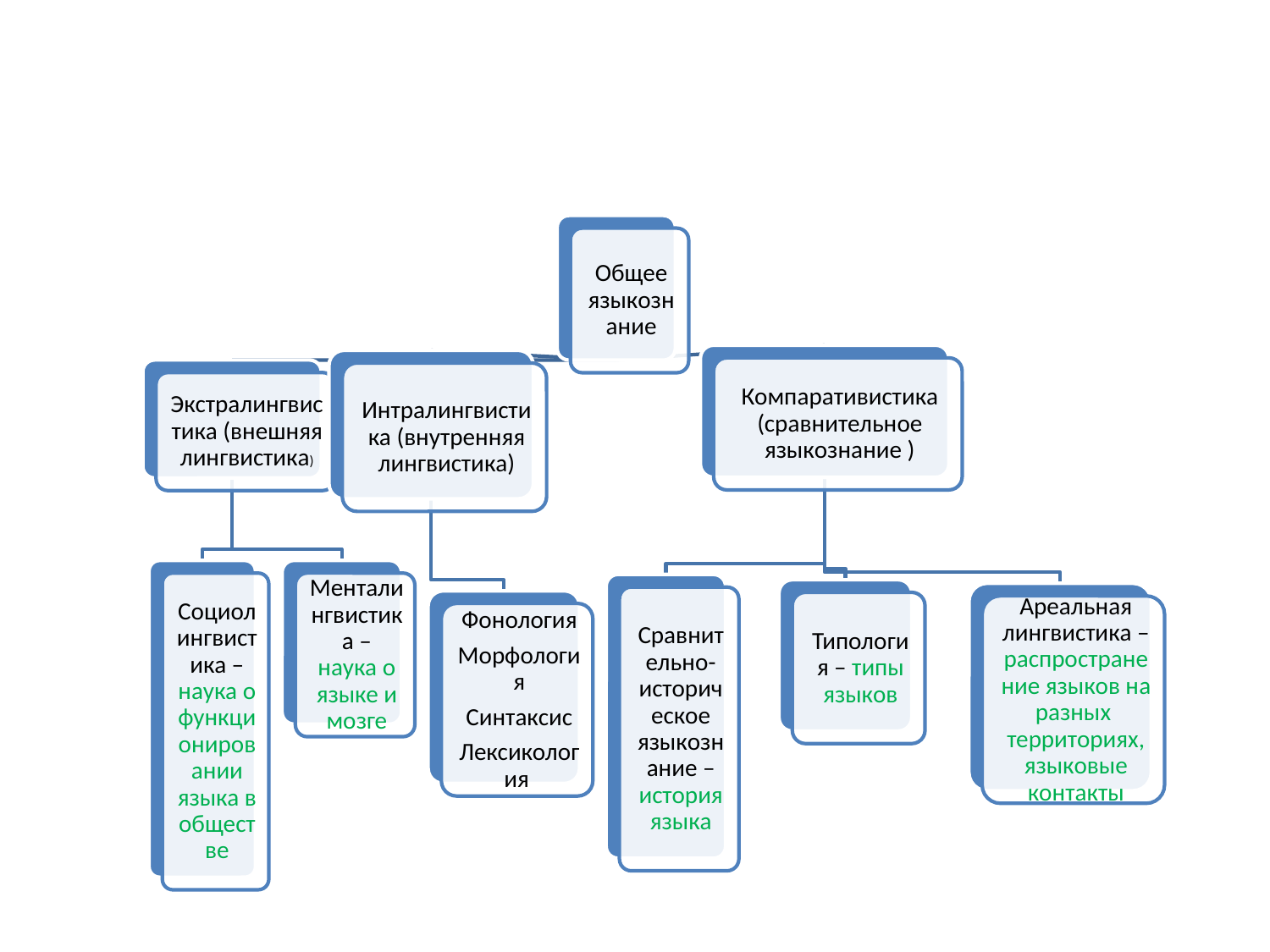

#
Общее языкознание
Экстралингвистика (внешняя лингвистика)
Социолингвистика – наука о функционировании языка в обществе
Менталингвистика – наука о языке и мозге
Интралингвистика (внутренняя лингвистика)
Фонология
Морфология
Синтаксис
Лексикология
Компаративистика (сравнительное языкознание )
Сравнительно-историческое языкознание – история языка
Типология – типы языков
Ареальная лингвистика – распространение языков на разных  территориях, языковые контакты